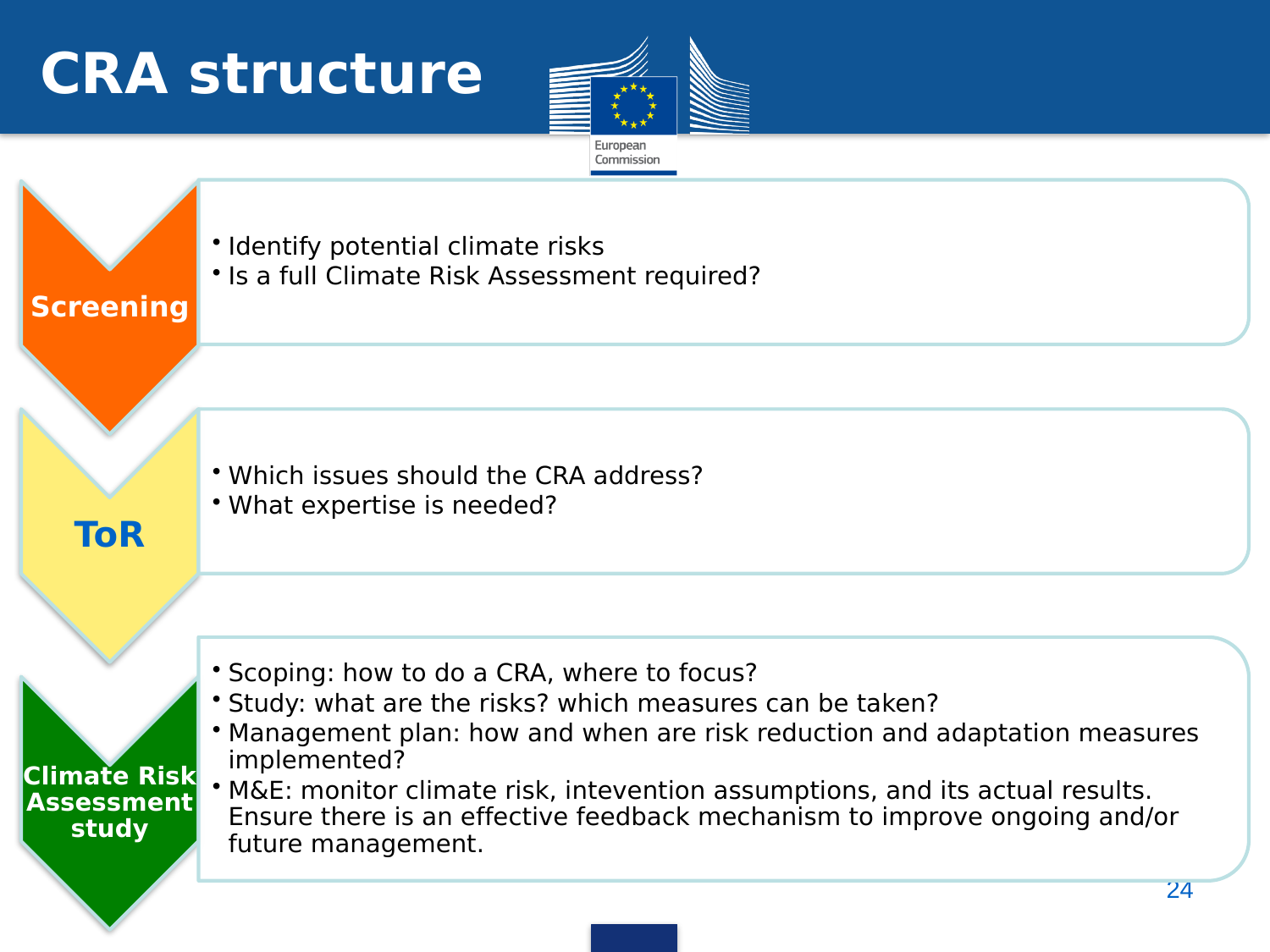

CRA structure
Screening
Identify potential climate risks
Is a full Climate Risk Assessment required?
ToR
Which issues should the CRA address?
What expertise is needed?
Climate Risk Assessment study
Scoping: how to do a CRA, where to focus?
Study: what are the risks? which measures can be taken?
Management plan: how and when are risk reduction and adaptation measures implemented?
M&E: monitor climate risk, intevention assumptions, and its actual results. Ensure there is an effective feedback mechanism to improve ongoing and/or future management.
24